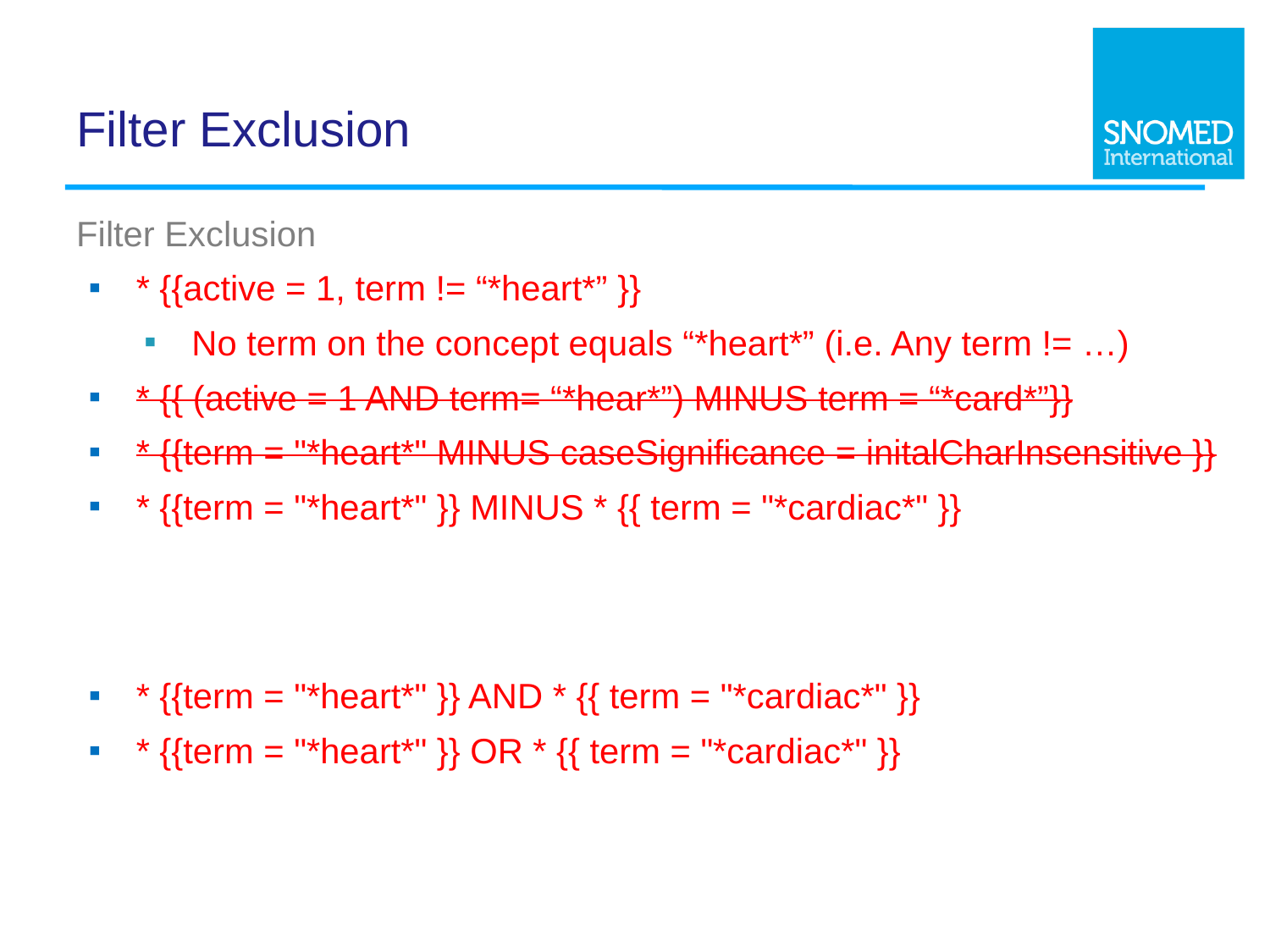

# Filter Exclusion
Filter Exclusion
* {{active = 1, term != “*heart*” }}
No term on the concept equals “*heart*” (i.e. Any term != …)
* {{ (active = 1 AND term= “*hear*”) MINUS term = “*card*”}}
* {{term = "*heart*" MINUS caseSignificance = initalCharInsensitive }}
* {{term = "*heart*" }} MINUS * {{ term = "*cardiac*" }}

* {{term = "*heart*" }} AND * {{ term = "*cardiac*" }}
* {{term = "*heart*" }} OR * {{ term = "*cardiac*" }}